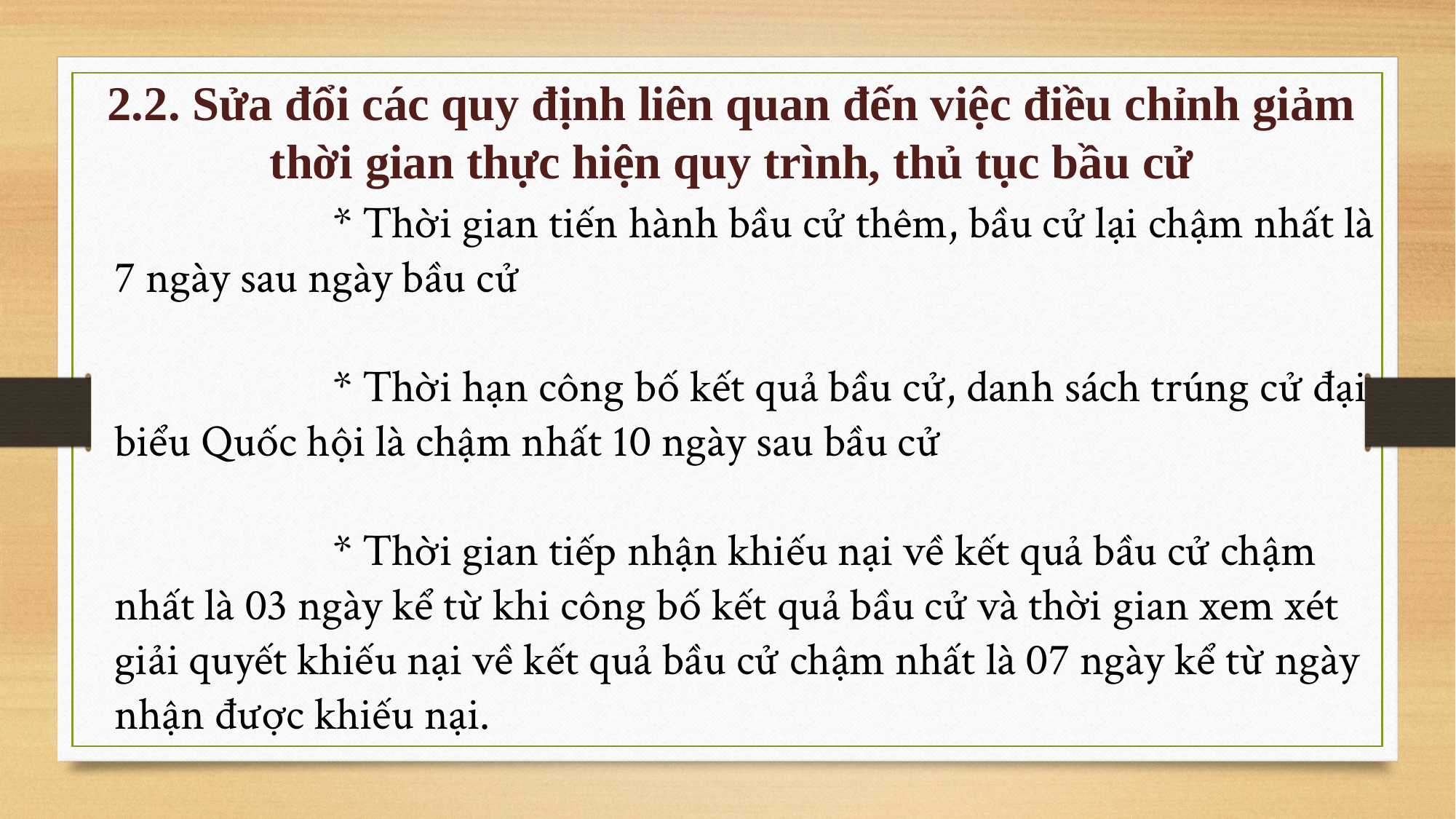

2.2. Sửa đổi các quy định liên quan đến việc điều chỉnh giảm thời gian thực hiện quy trình, thủ tục bầu cử
		* Thời gian tiến hành bầu cử thêm, bầu cử lại chậm nhất là 7 ngày sau ngày bầu cử

		* Thời hạn công bố kết quả bầu cử, danh sách trúng cử đại biểu Quốc hội là chậm nhất 10 ngày sau bầu cử

		* Thời gian tiếp nhận khiếu nại về kết quả bầu cử chậm nhất là 03 ngày kể từ khi công bố kết quả bầu cử và thời gian xem xét giải quyết khiếu nại về kết quả bầu cử chậm nhất là 07 ngày kể từ ngày nhận được khiếu nại.